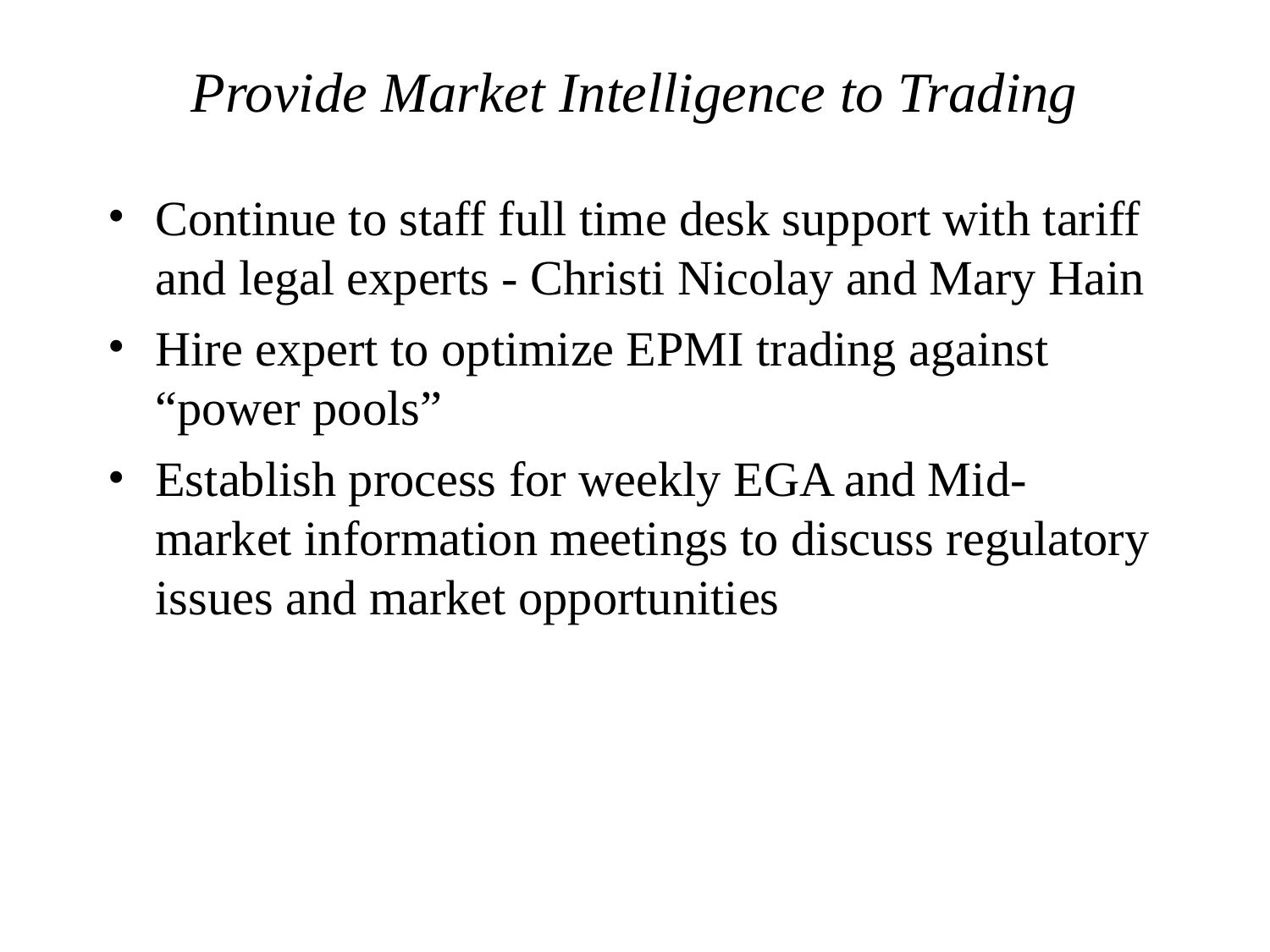

# Provide Market Intelligence to Trading
Continue to staff full time desk support with tariff and legal experts - Christi Nicolay and Mary Hain
Hire expert to optimize EPMI trading against “power pools”
Establish process for weekly EGA and Mid-market information meetings to discuss regulatory issues and market opportunities